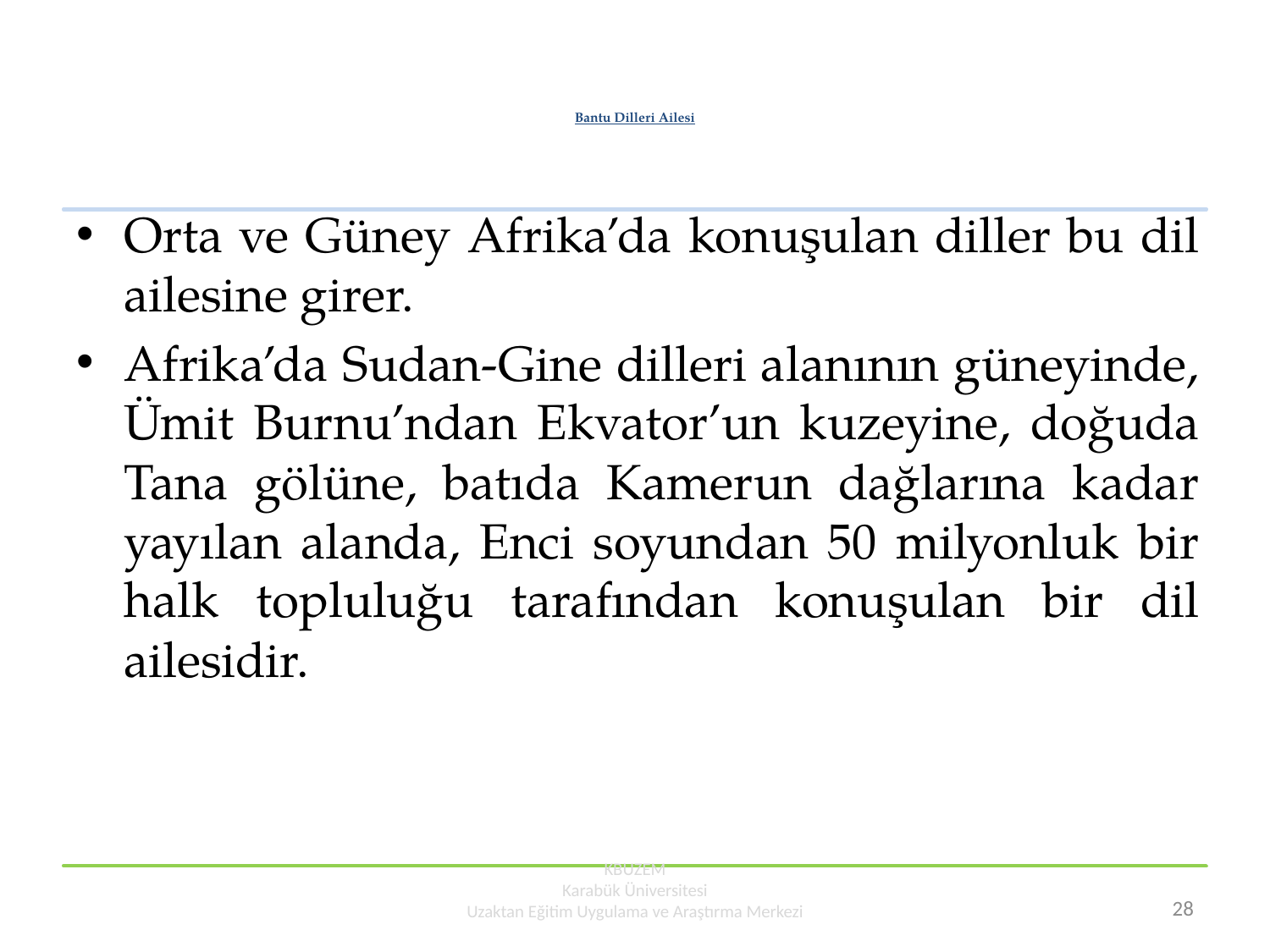

# Bantu Dilleri Ailesi
Orta ve Güney Afrika’da konuşulan diller bu dil ailesine girer.
Afrika’da Sudan-Gine dilleri alanının güneyinde, Ümit Burnu’ndan Ekvator’un kuzeyine, doğuda Tana gölüne, batıda Kamerun dağlarına kadar yayılan alanda, Enci soyundan 50 milyonluk bir halk topluluğu tarafından konuşulan bir dil ailesidir.
KBUZEM
Karabük Üniversitesi
Uzaktan Eğitim Uygulama ve Araştırma Merkezi
28